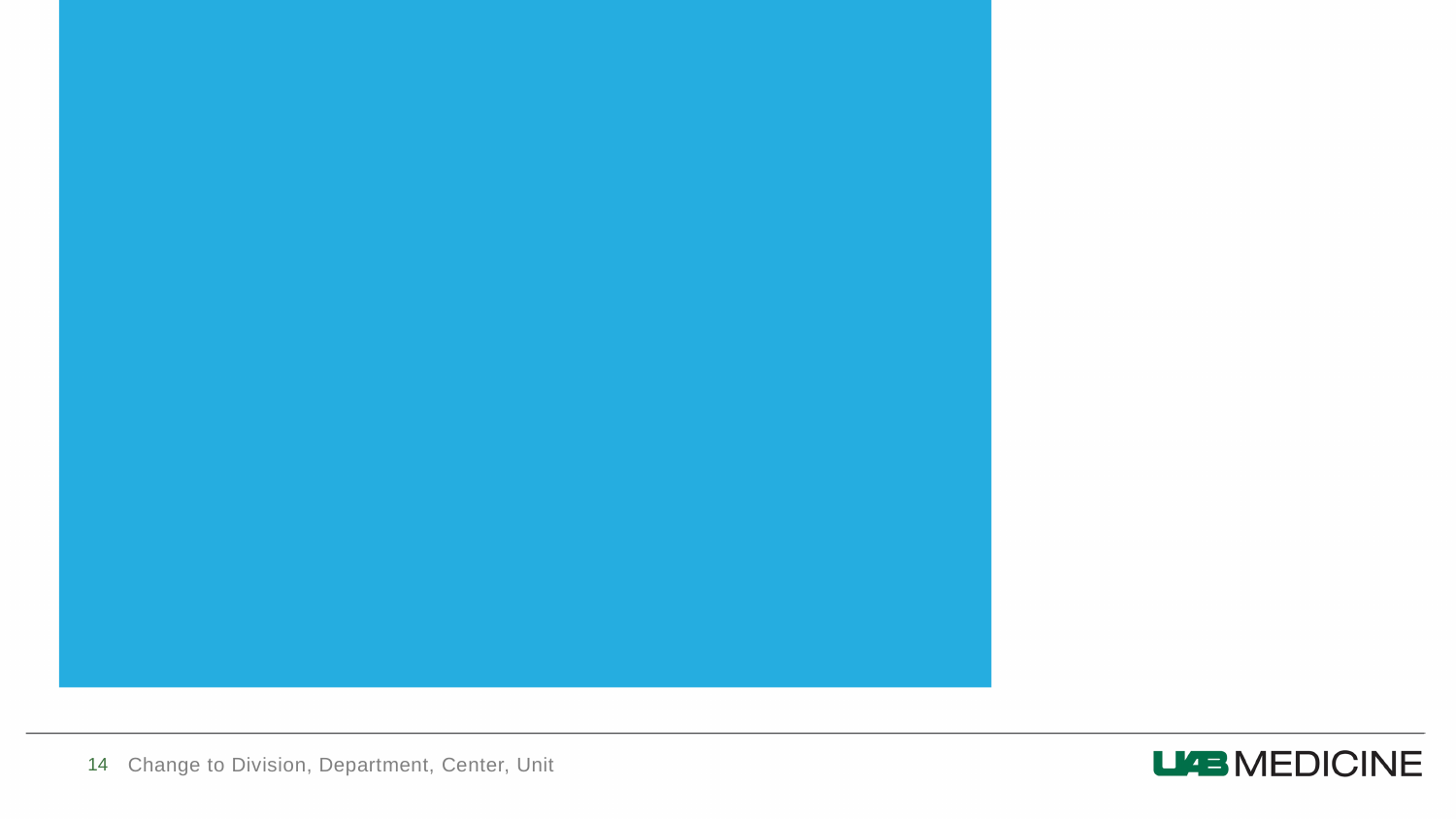

#

14
Change to Division, Department, Center, Unit